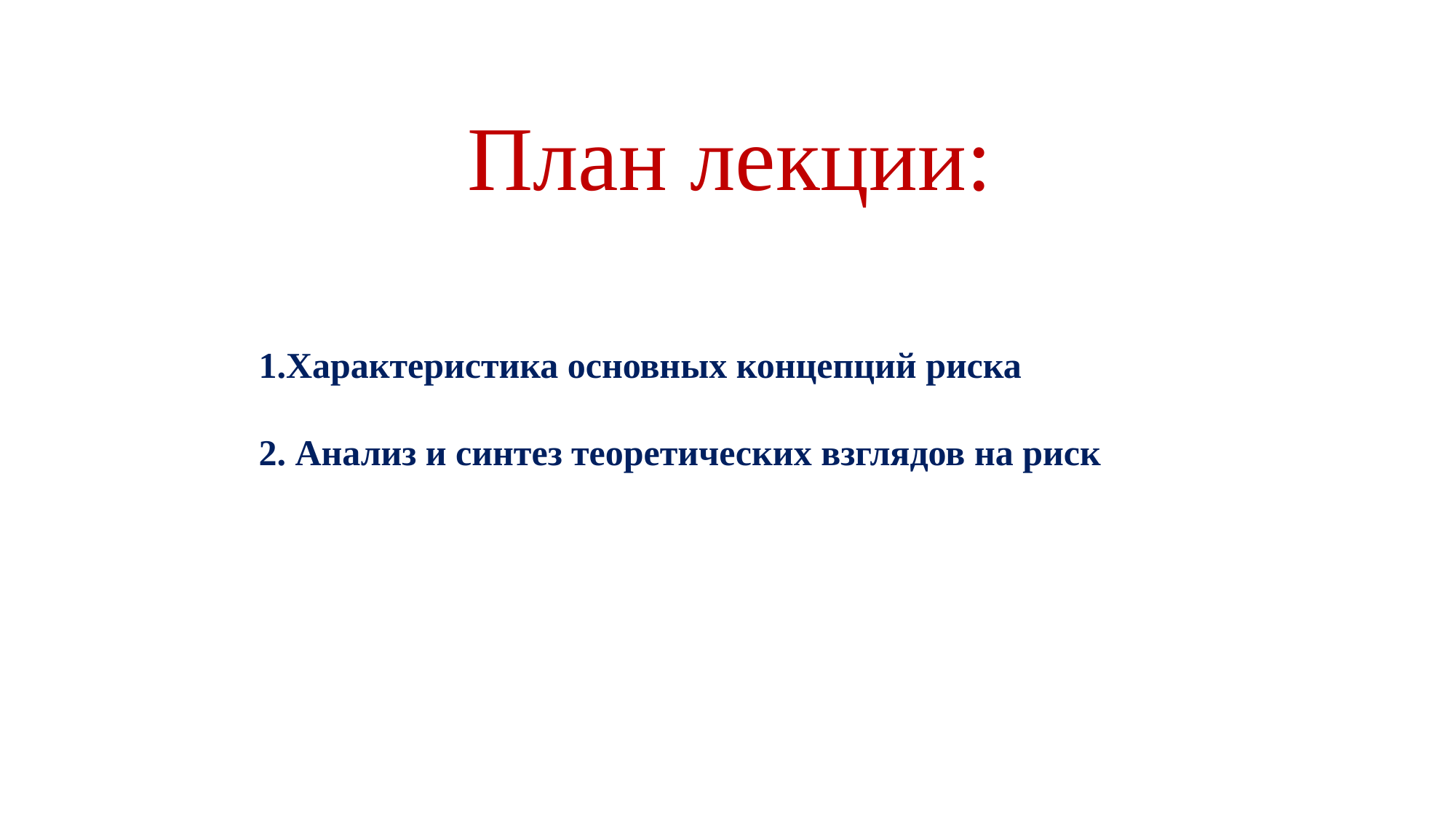

# План лекции:
1.Характеристика основных концепций риска
2. Анализ и синтез теоретических взглядов на риск